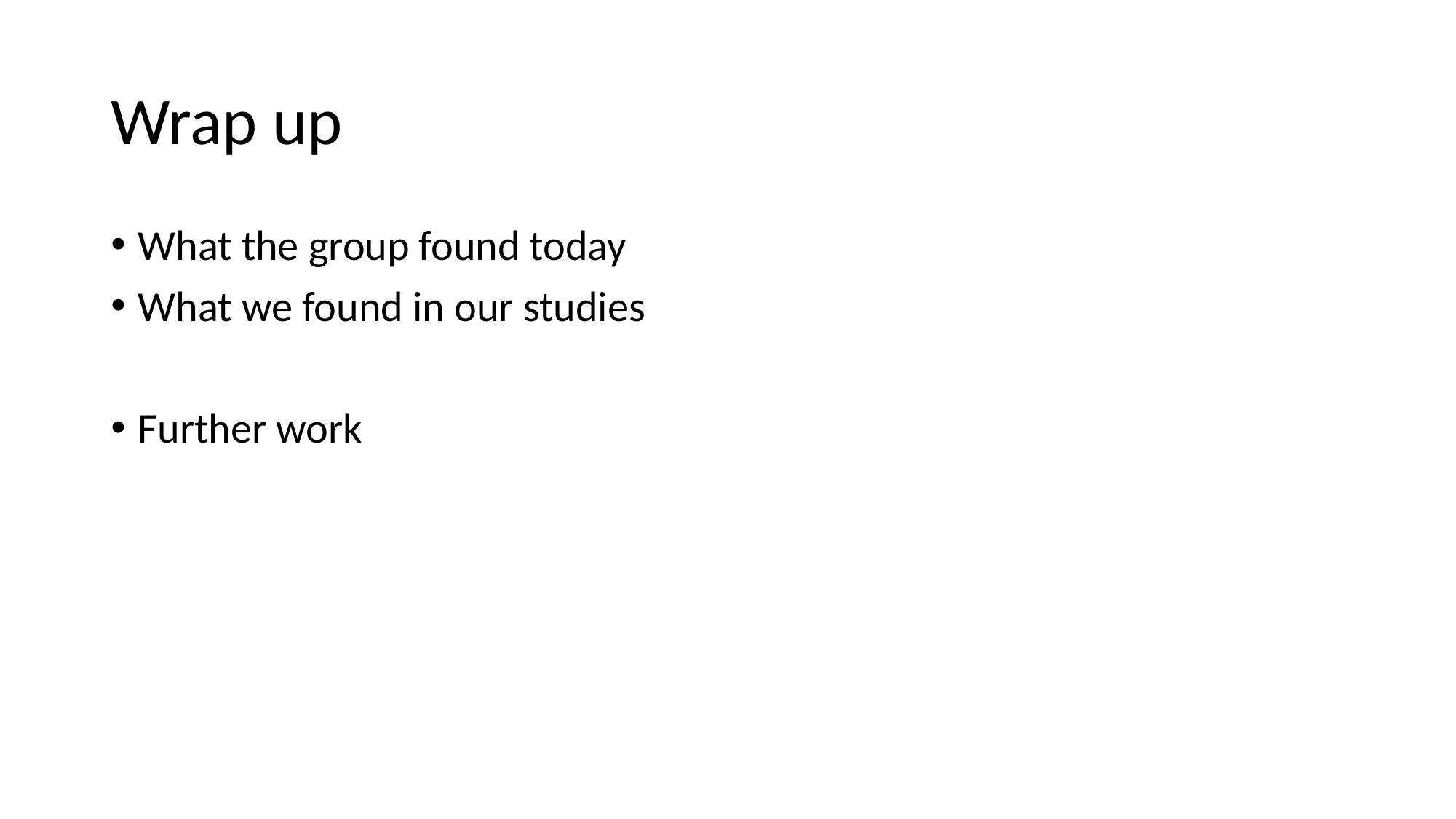

# Wrap up
What the group found today
What we found in our studies

Further work